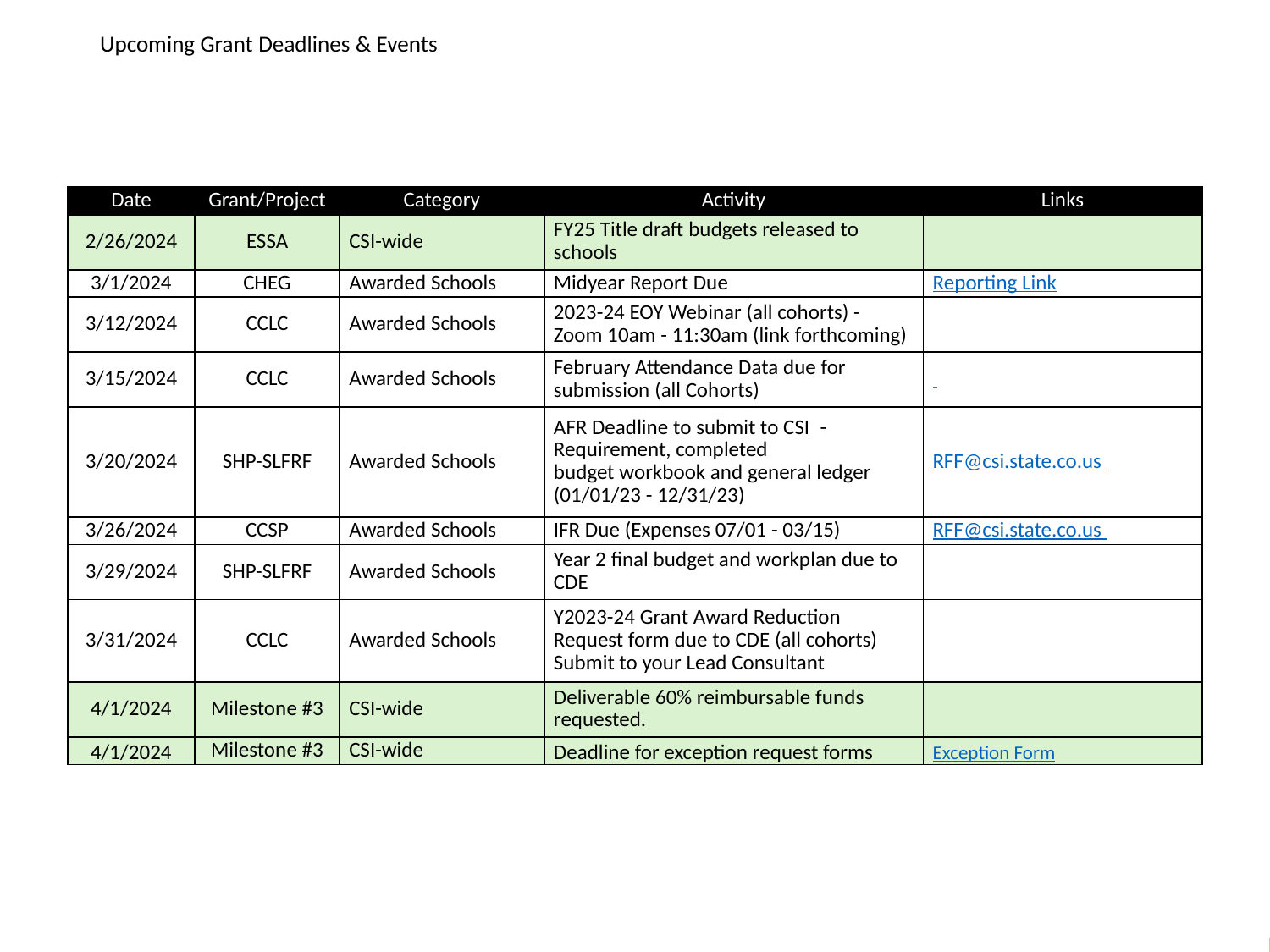

# Upcoming Grant Deadlines & Events
| Date | Grant/Project | Category | Activity | Links |
| --- | --- | --- | --- | --- |
| 2/26/2024 | ESSA | CSI-wide | FY25 Title draft budgets released to schools |  |
| 3/1/2024 | CHEG | Awarded Schools | Midyear Report Due | Reporting Link |
| 3/12/2024 | CCLC | Awarded Schools | 2023-24 EOY Webinar (all cohorts) - Zoom 10am - 11:30am (link forthcoming) |  |
| 3/15/2024 | CCLC | Awarded Schools | February Attendance Data due for submission (all Cohorts) |  |
| 3/20/2024 | SHP-SLFRF | Awarded Schools | AFR Deadline to submit to CSI  - Requirement, completed budget workbook and general ledger (01/01/23 - 12/31/23) | RFF@csi.state.co.us |
| 3/26/2024 | CCSP | Awarded Schools | IFR Due (Expenses 07/01 - 03/15) | RFF@csi.state.co.us |
| 3/29/2024 | SHP-SLFRF | Awarded Schools | Year 2 final budget and workplan due to CDE |  |
| 3/31/2024 | CCLC | Awarded Schools | Y2023-24 Grant Award Reduction Request form due to CDE (all cohorts) Submit to your Lead Consultant |  |
| 4/1/2024 | Milestone #3 | CSI-wide | Deliverable 60% reimbursable funds requested. |  |
| 4/1/2024 | Milestone #3 | CSI-wide | Deadline for exception request forms | Exception Form |